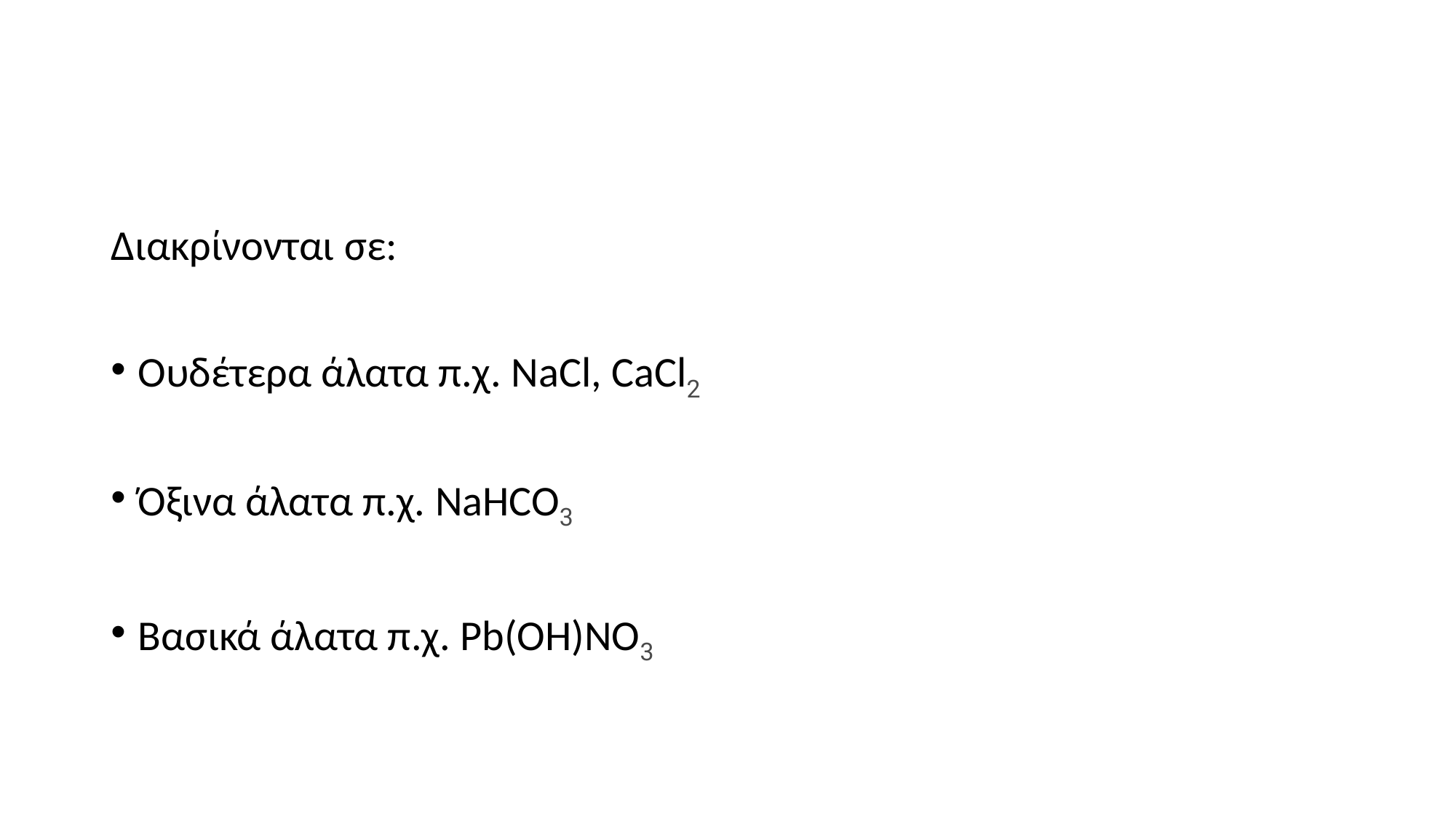

Διακρίνονται σε:

Ουδέτερα άλατα π.χ. NaCl, CaCl2

Όξινα άλατα π.χ. NaHCO3

Bασικά άλατα π.χ. Pb(OH)NO3